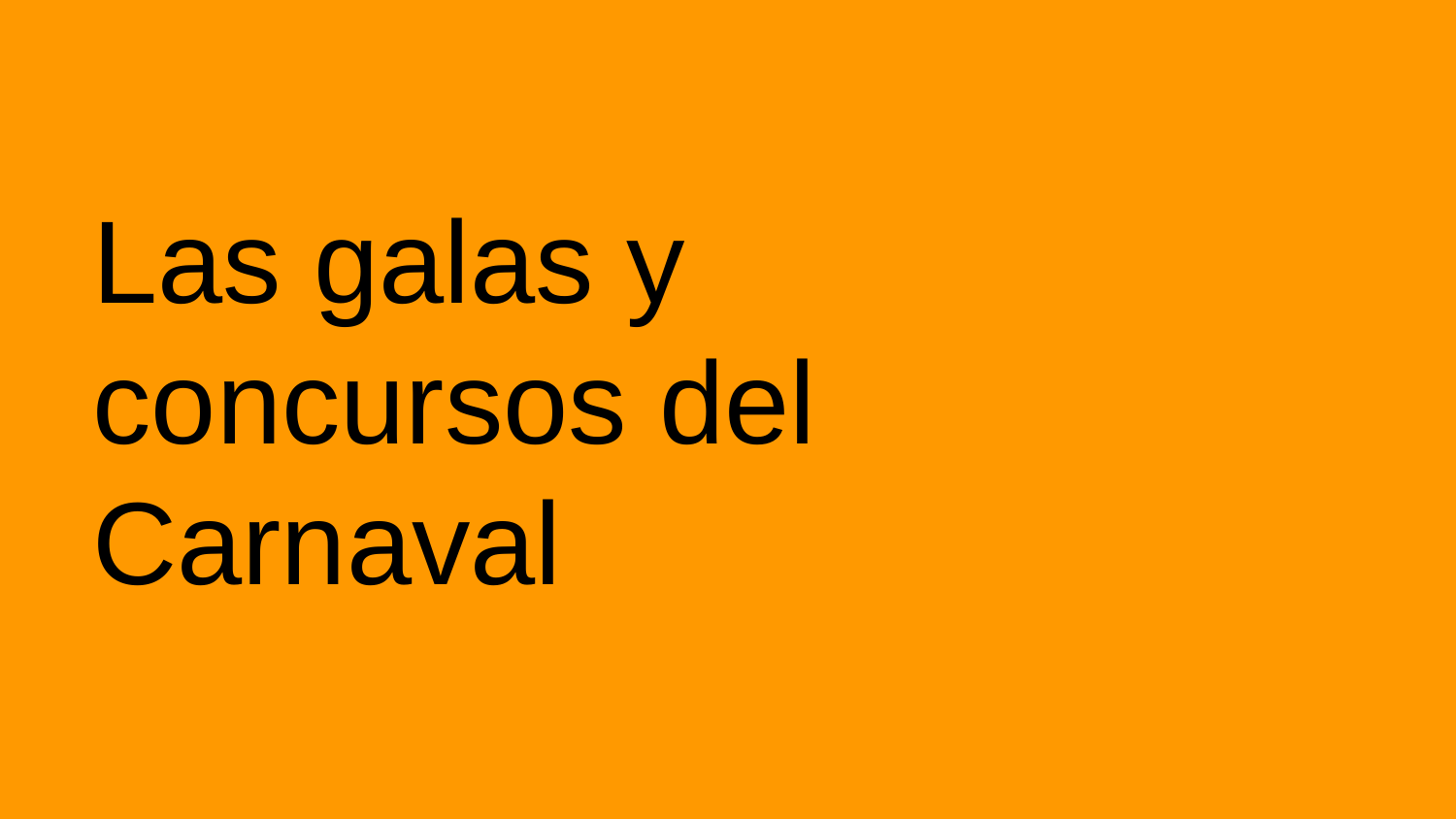

# Las galas y concursos del Carnaval